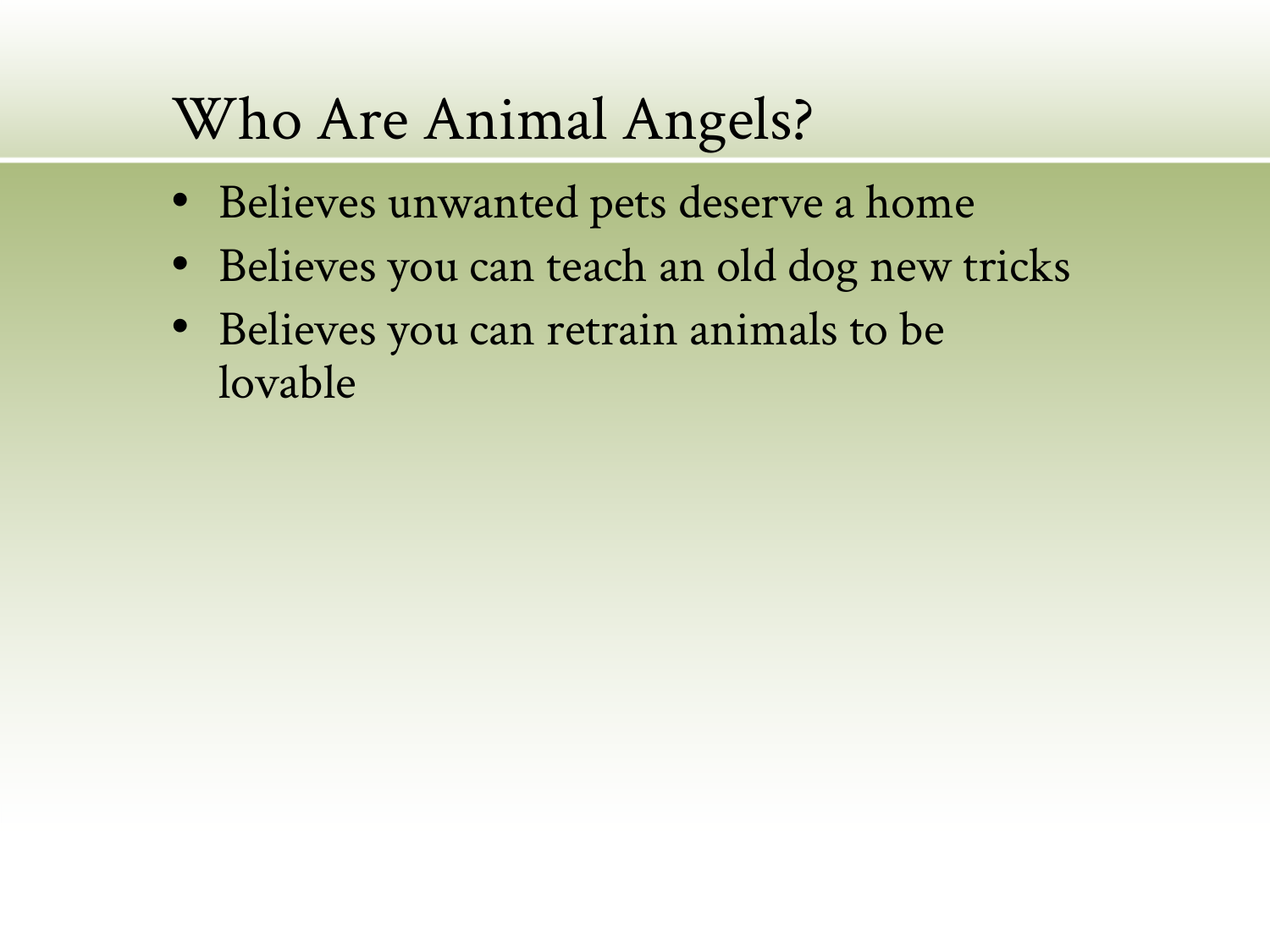

# Who Are Animal Angels?
Believes unwanted pets deserve a home
Believes you can teach an old dog new tricks
Believes you can retrain animals to be lovable